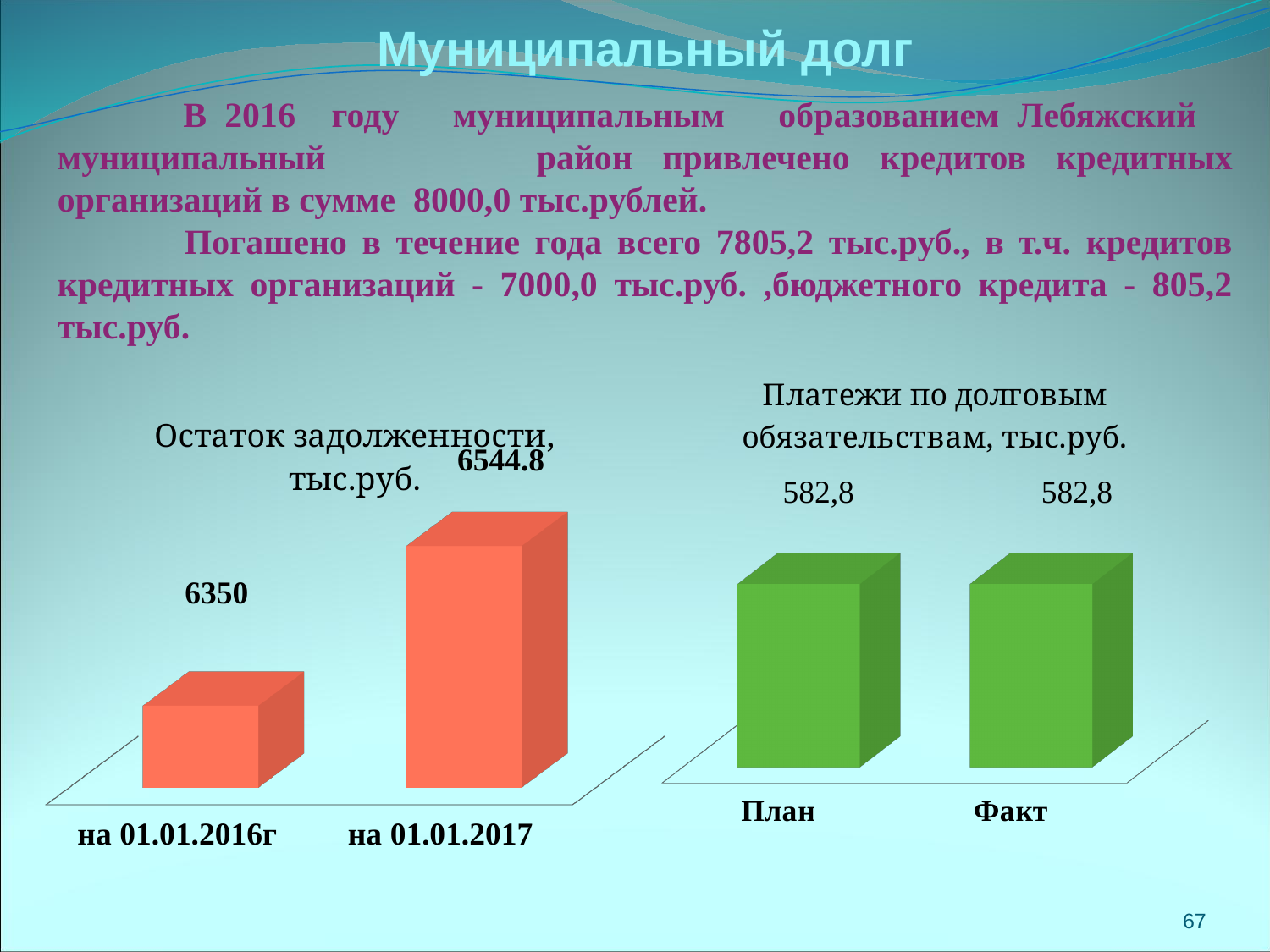

# Муниципальный долг
       В 2016  году   муниципальным   образованием Лебяжский   муниципальный       район привлечено кредитов кредитных организаций в сумме  8000,0 тыс.рублей.
	Погашено в течение года всего 7805,2 тыс.руб., в т.ч. кредитов кредитных организаций - 7000,0 тыс.руб. ,бюджетного кредита - 805,2 тыс.руб.

[unsupported chart]

[unsupported chart]

67